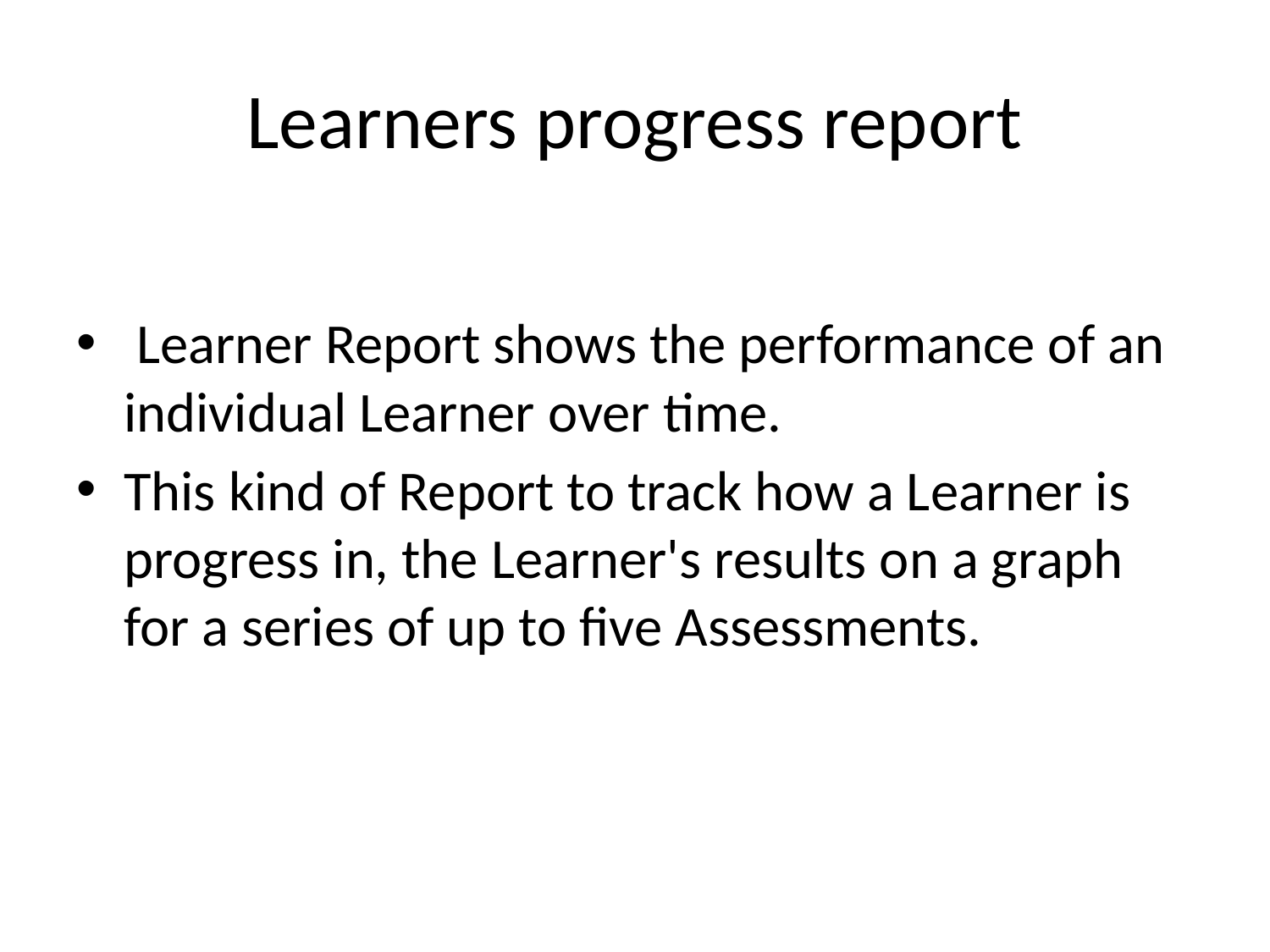

# Learners progress report

 Learner Report shows the performance of an individual Learner over time.
This kind of Report to track how a Learner is progress in, the Learner's results on a graph for a series of up to five Assessments.